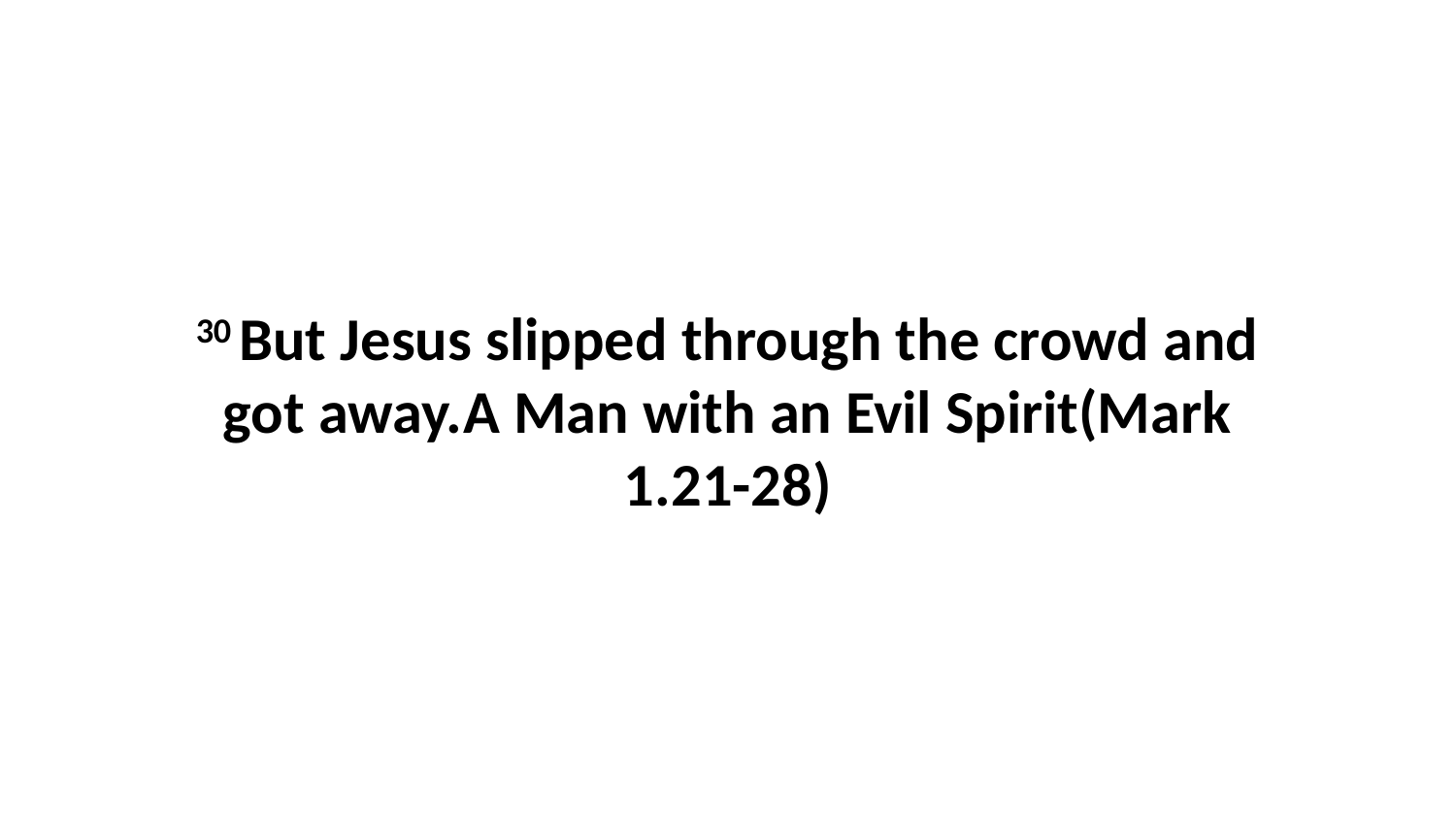

30 But Jesus slipped through the crowd and got away.A Man with an Evil Spirit(Mark 1.21-28)